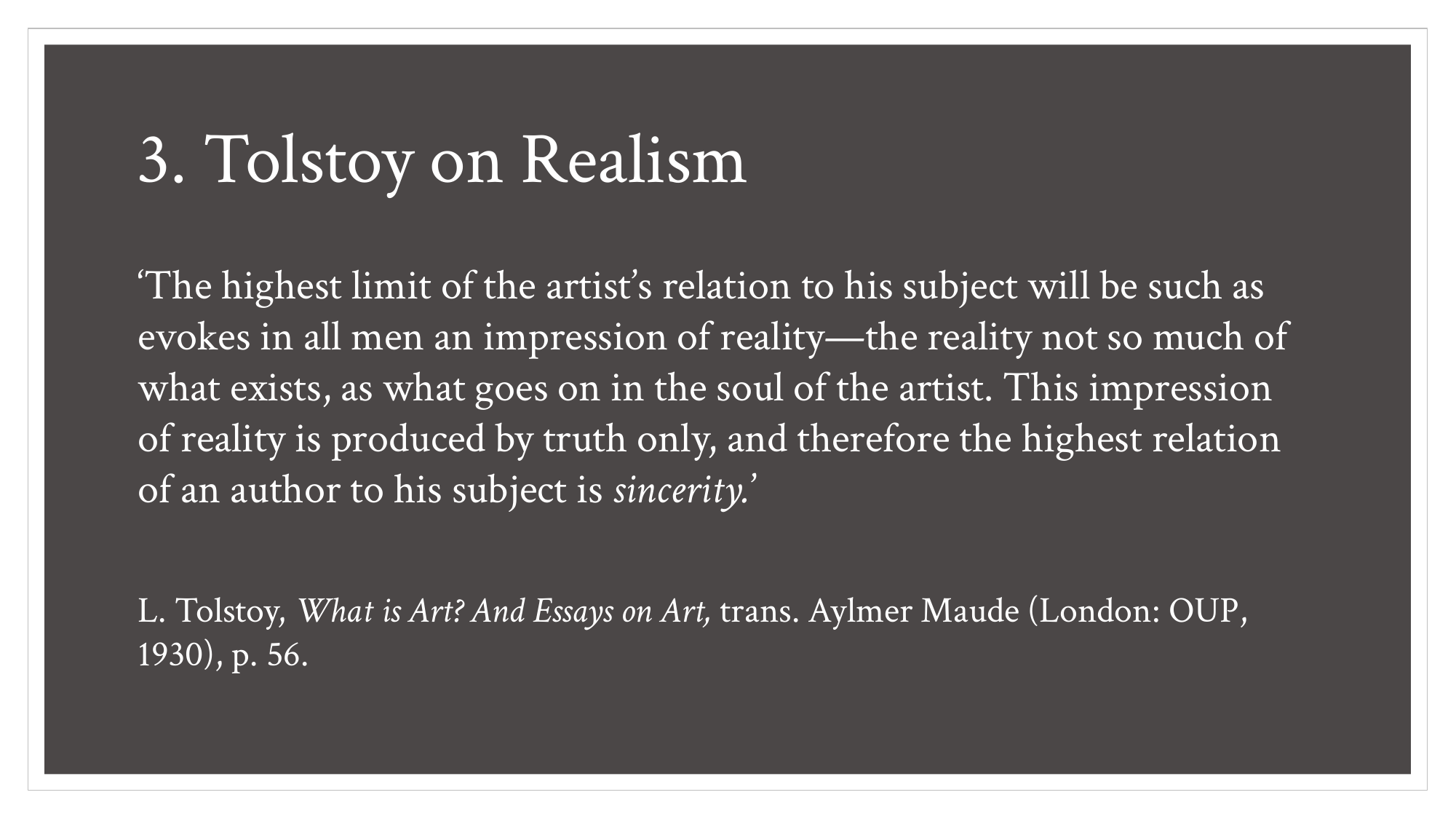

# 3. Tolstoy on Realism
‘The highest limit of the artist’s relation to his subject will be such as evokes in all men an impression of reality—the reality not so much of what exists, as what goes on in the soul of the artist. This impression of reality is produced by truth only, and therefore the highest relation of an author to his subject is sincerity.’

L. Tolstoy, What is Art? And Essays on Art, trans. Aylmer Maude (London: OUP, 1930), p. 56.